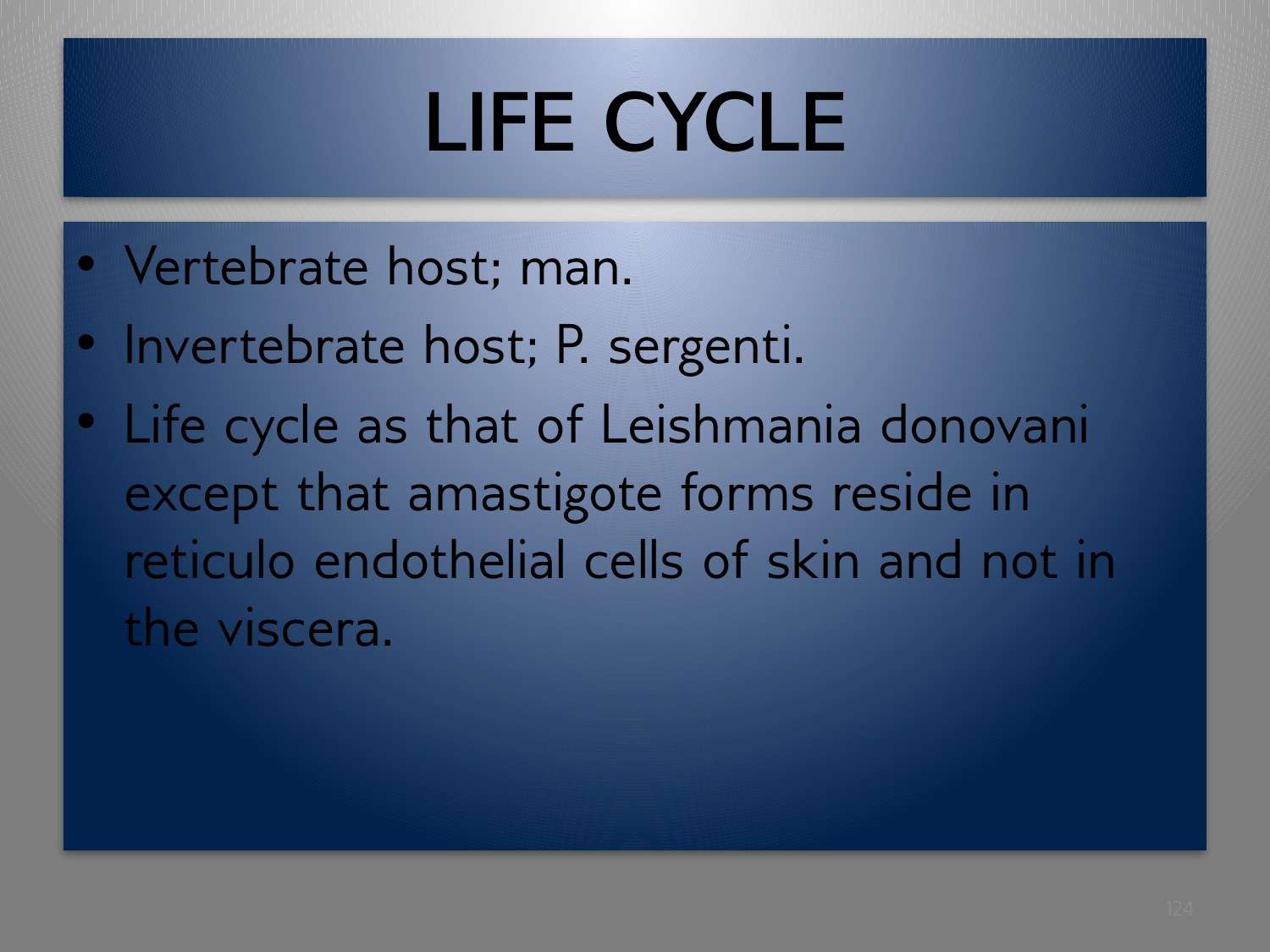

# LIFE CYCLE
Vertebrate host; man.
Invertebrate host; P. sergenti.
Life cycle as that of Leishmania donovani except that amastigote forms reside in reticulo endothelial cells of skin and not in the viscera.
124